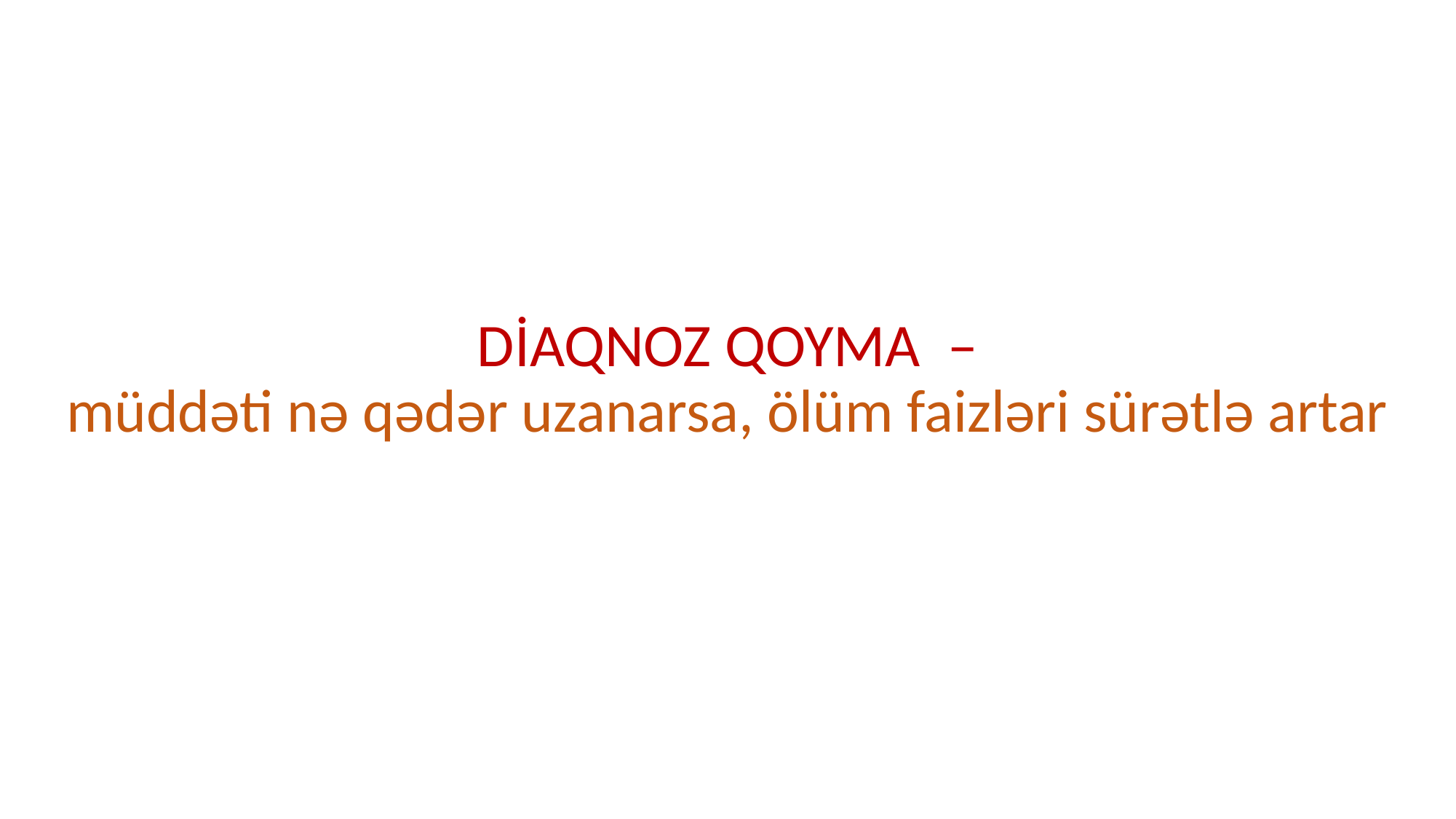

# DİAQNOZ QOYMA  – müddəti nə qədər uzanarsa, ölüm faizləri sürətlə artar